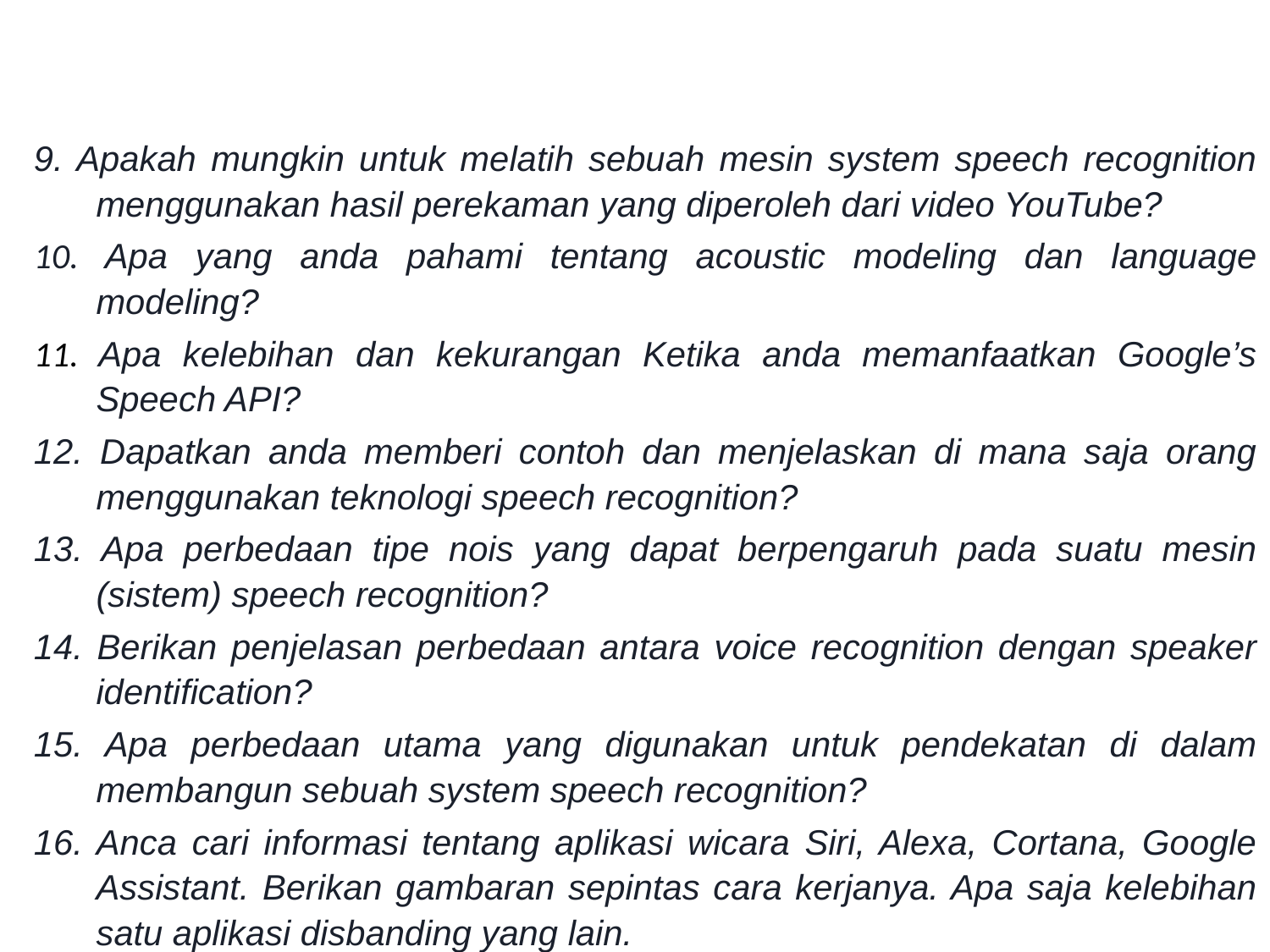

9. Apakah mungkin untuk melatih sebuah mesin system speech recognition menggunakan hasil perekaman yang diperoleh dari video YouTube?
10. Apa yang anda pahami tentang acoustic modeling dan language modeling?
11. Apa kelebihan dan kekurangan Ketika anda memanfaatkan Google’s Speech API?
12. Dapatkan anda memberi contoh dan menjelaskan di mana saja orang menggunakan teknologi speech recognition?
13. Apa perbedaan tipe nois yang dapat berpengaruh pada suatu mesin (sistem) speech recognition?
14. Berikan penjelasan perbedaan antara voice recognition dengan speaker identification?
15. Apa perbedaan utama yang digunakan untuk pendekatan di dalam membangun sebuah system speech recognition?
16. Anca cari informasi tentang aplikasi wicara Siri, Alexa, Cortana, Google Assistant. Berikan gambaran sepintas cara kerjanya. Apa saja kelebihan satu aplikasi disbanding yang lain.